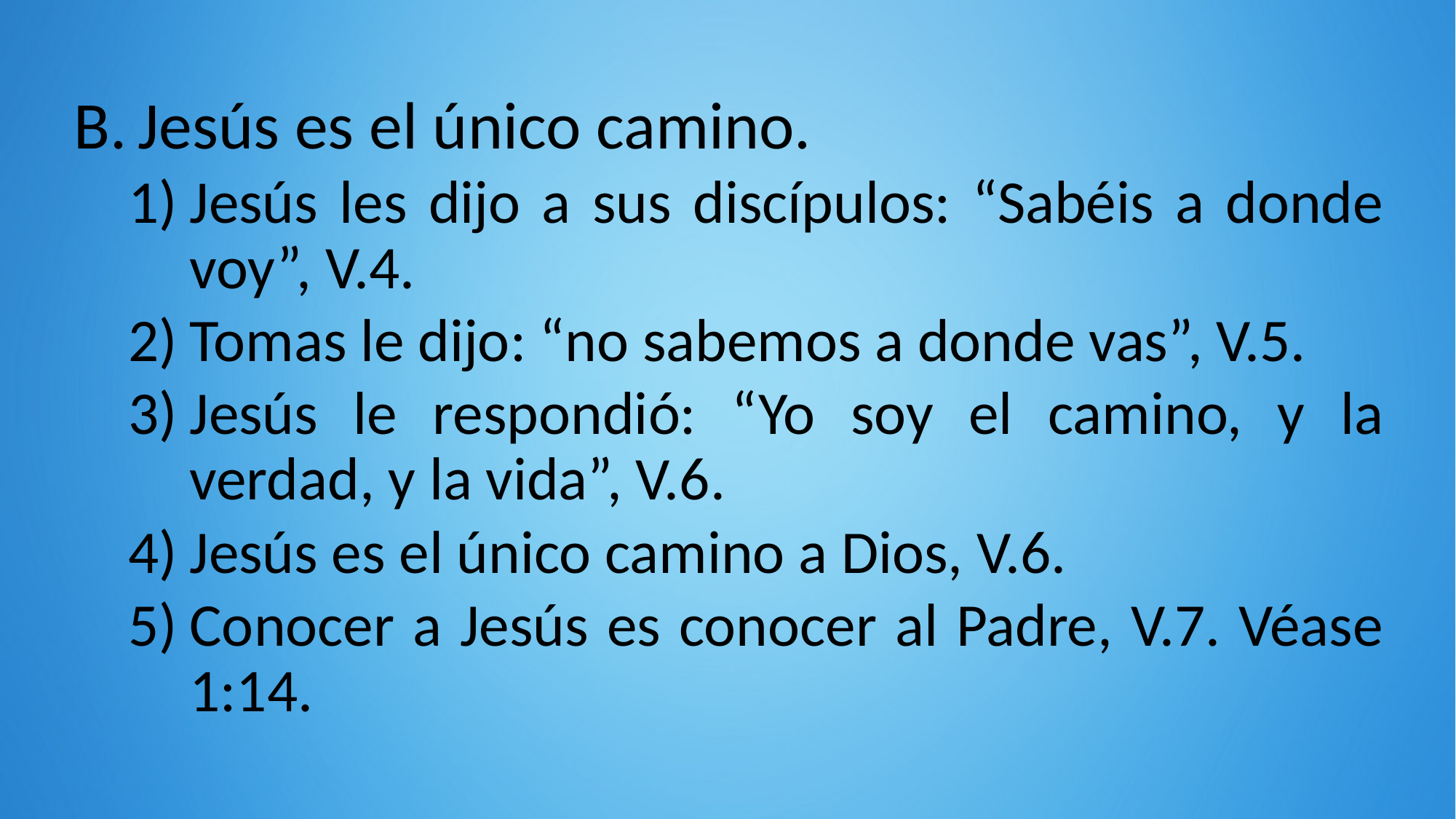

Jesús es el único camino.
Jesús les dijo a sus discípulos: “Sabéis a donde voy”, V.4.
Tomas le dijo: “no sabemos a donde vas”, V.5.
Jesús le respondió: “Yo soy el camino, y la verdad, y la vida”, V.6.
Jesús es el único camino a Dios, V.6.
Conocer a Jesús es conocer al Padre, V.7. Véase 1:14.